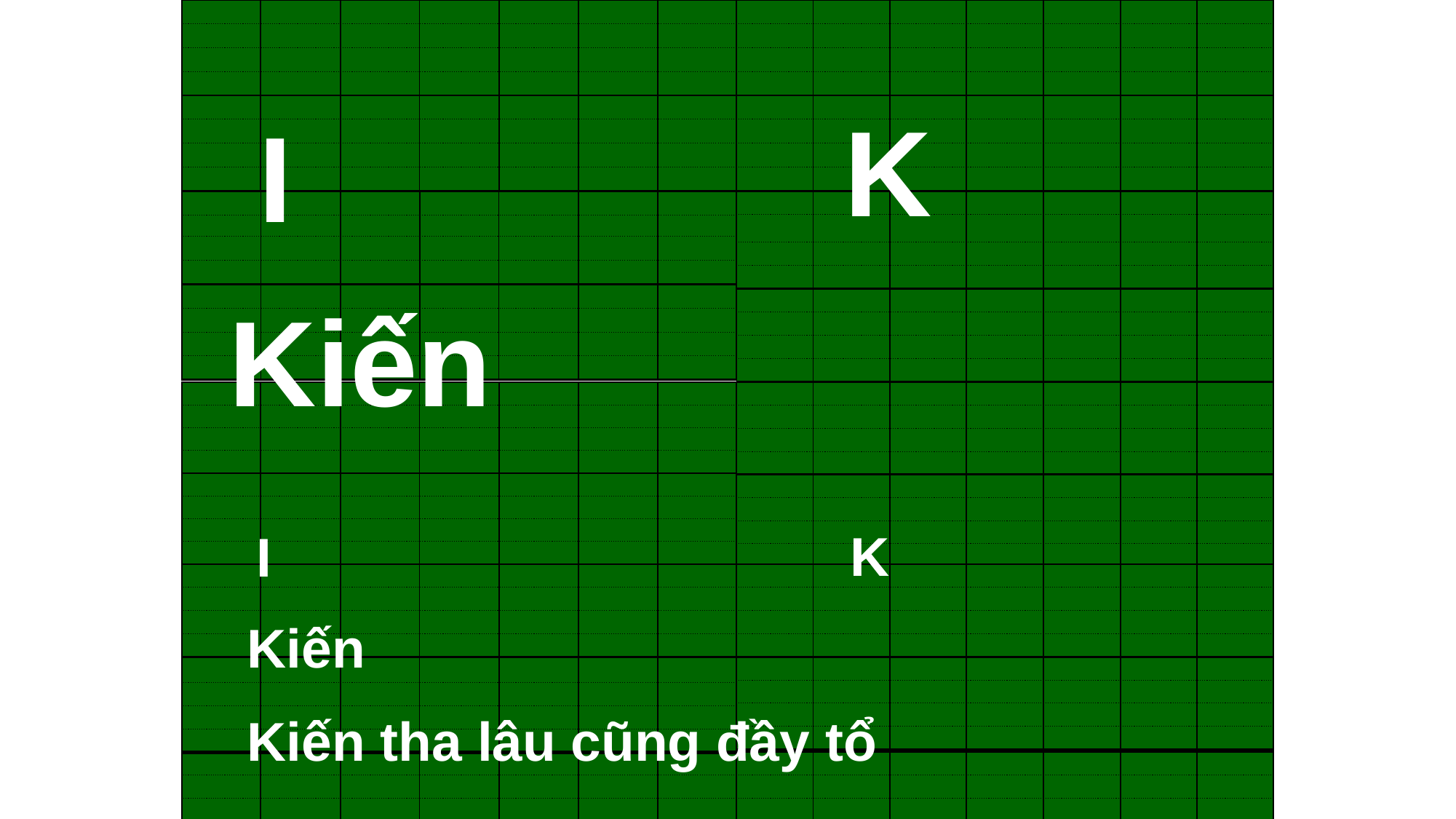

|  |  |  |  |  |  |  |
| --- | --- | --- | --- | --- | --- | --- |
|  |  |  |  |  |  |  |
|  |  |  |  |  |  |  |
|  |  |  |  |  |  |  |
|  |  |  |  |  |  |  |
|  |  |  |  |  |  |  |
|  |  |  |  |  |  |  |
|  |  |  |  |  |  |  |
|  |  |  |  |  |  |  |
| --- | --- | --- | --- | --- | --- | --- |
|  |  |  |  |  |  |  |
|  |  |  |  |  |  |  |
|  |  |  |  |  |  |  |
|  |  |  |  |  |  |  |
|  |  |  |  |  |  |  |
|  |  |  |  |  |  |  |
|  |  |  |  |  |  |  |
K
I
|  |  |  |  |  |  |  |
| --- | --- | --- | --- | --- | --- | --- |
|  |  |  |  |  |  |  |
|  |  |  |  |  |  |  |
|  |  |  |  |  |  |  |
|  |  |  |  |  |  |  |
|  |  |  |  |  |  |  |
|  |  |  |  |  |  |  |
|  |  |  |  |  |  |  |
|  |  |  |  |  |  |  |
| --- | --- | --- | --- | --- | --- | --- |
|  |  |  |  |  |  |  |
|  |  |  |  |  |  |  |
|  |  |  |  |  |  |  |
|  |  |  |  |  |  |  |
|  |  |  |  |  |  |  |
|  |  |  |  |  |  |  |
|  |  |  |  |  |  |  |
Kiến
|  |  |  |  |  |  |  |
| --- | --- | --- | --- | --- | --- | --- |
|  |  |  |  |  |  |  |
|  |  |  |  |  |  |  |
|  |  |  |  |  |  |  |
|  |  |  |  |  |  |  |
|  |  |  |  |  |  |  |
|  |  |  |  |  |  |  |
|  |  |  |  |  |  |  |
|  |  |  |  |  |  |  |
| --- | --- | --- | --- | --- | --- | --- |
|  |  |  |  |  |  |  |
|  |  |  |  |  |  |  |
|  |  |  |  |  |  |  |
|  |  |  |  |  |  |  |
|  |  |  |  |  |  |  |
|  |  |  |  |  |  |  |
|  |  |  |  |  |  |  |
K
I
|  |  |  |  |  |  |  |
| --- | --- | --- | --- | --- | --- | --- |
|  |  |  |  |  |  |  |
|  |  |  |  |  |  |  |
|  |  |  |  |  |  |  |
|  |  |  |  |  |  |  |
|  |  |  |  |  |  |  |
|  |  |  |  |  |  |  |
|  |  |  |  |  |  |  |
|  |  |  |  |  |  |  |
| --- | --- | --- | --- | --- | --- | --- |
|  |  |  |  |  |  |  |
|  |  |  |  |  |  |  |
|  |  |  |  |  |  |  |
|  |  |  |  |  |  |  |
|  |  |  |  |  |  |  |
|  |  |  |  |  |  |  |
|  |  |  |  |  |  |  |
Kiến
Kiến tha lâu cũng đầy tổ
|  |  |  |  |  |  |  |
| --- | --- | --- | --- | --- | --- | --- |
|  |  |  |  |  |  |  |
|  |  |  |  |  |  |  |
|  |  |  |  |  |  |  |
|  |  |  |  |  |  |  |
|  |  |  |  |  |  |  |
|  |  |  |  |  |  |  |
|  |  |  |  |  |  |  |
|  |  |  |  |  |  |  |
| --- | --- | --- | --- | --- | --- | --- |
|  |  |  |  |  |  |  |
|  |  |  |  |  |  |  |
|  |  |  |  |  |  |  |
|  |  |  |  |  |  |  |
|  |  |  |  |  |  |  |
|  |  |  |  |  |  |  |
|  |  |  |  |  |  |  |